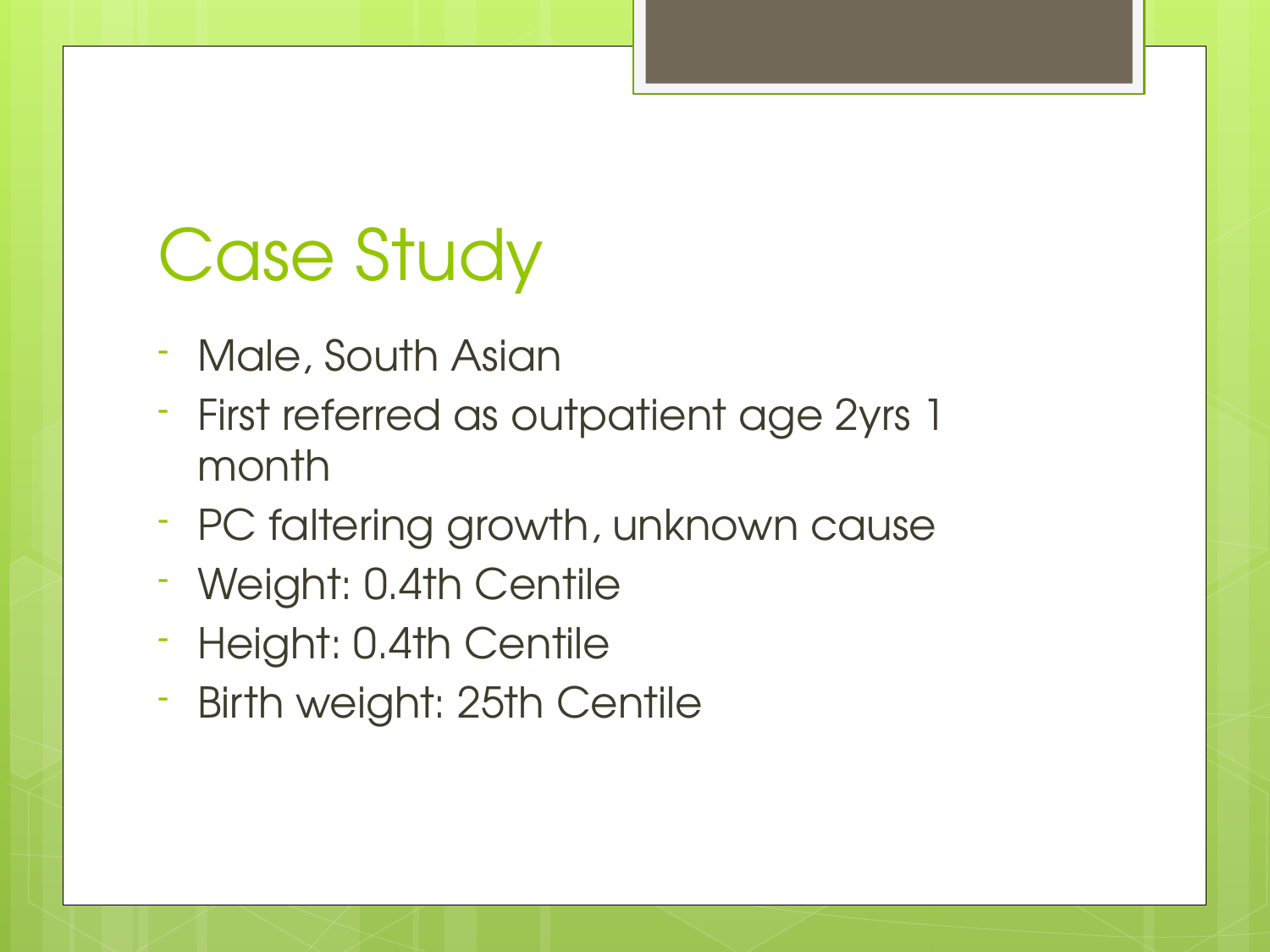

# Case Study
Male, South Asian
First referred as outpatient age 2yrs 1 month
PC faltering growth, unknown cause
Weight: 0.4th Centile
Height: 0.4th Centile
Birth weight: 25th Centile